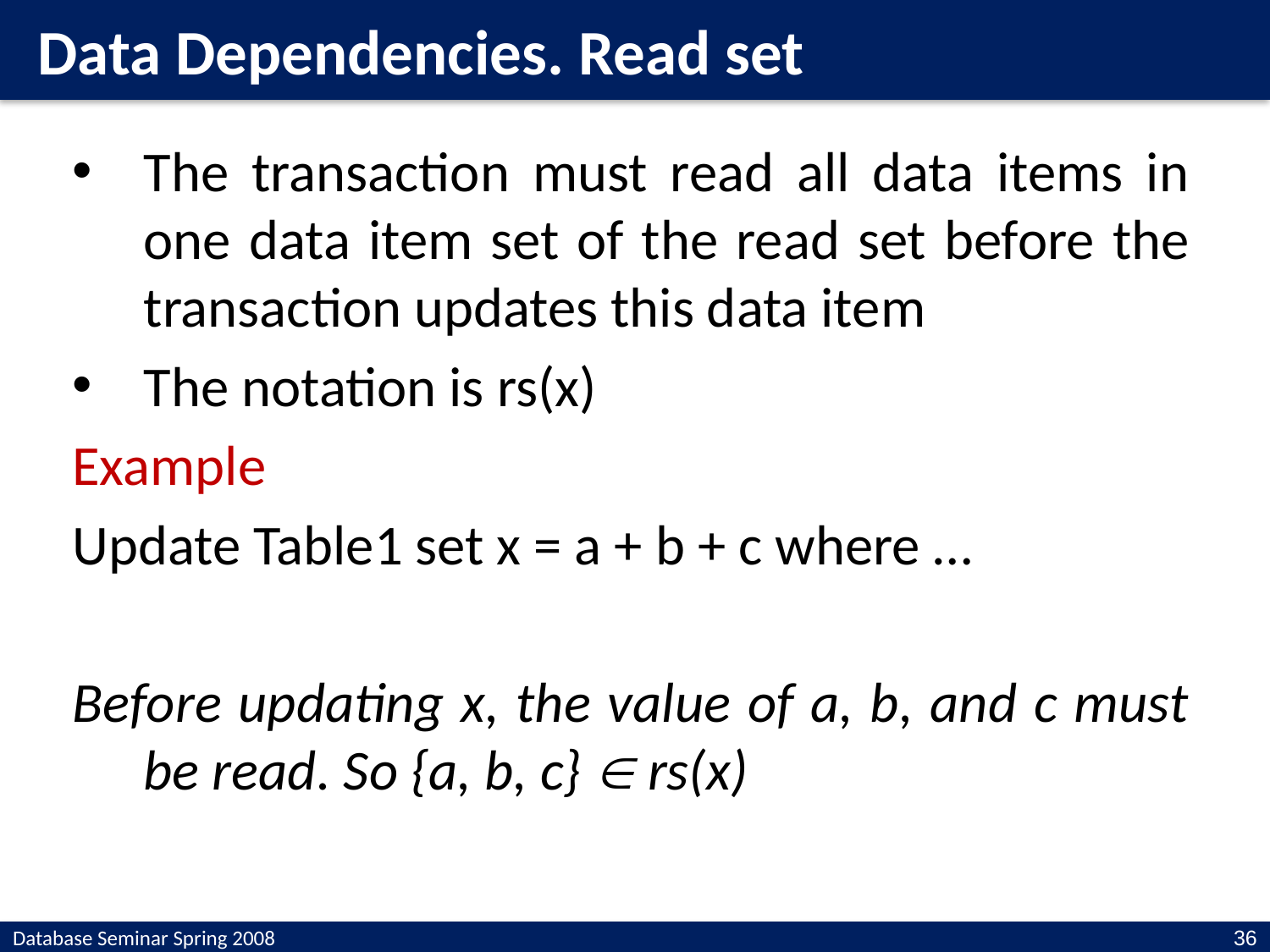

Data Dependencies. Read set

The transaction must read all data items in one data item set of the read set before the transaction updates this data item
The notation is rs(x)
Example
Update Table1 set x = a + b + c where …

Before updating x, the value of a, b, and c must be read. So {a, b, c} ∈ rs(x)

Database Seminar Spring 2008
36